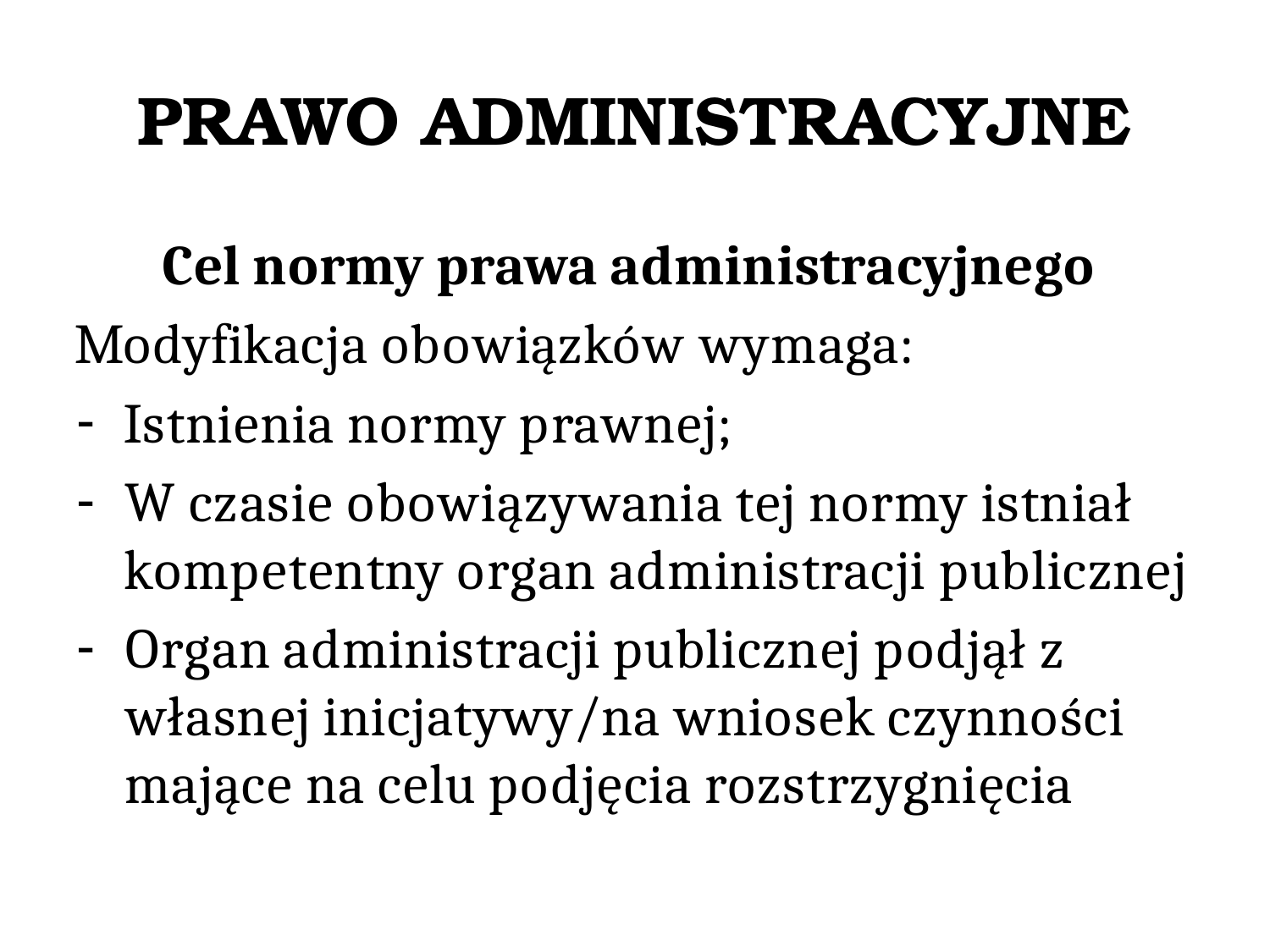

# PRAWO ADMINISTRACYJNE
Cel normy prawa administracyjnego
Modyfikacja obowiązków wymaga:
Istnienia normy prawnej;
W czasie obowiązywania tej normy istniał kompetentny organ administracji publicznej
Organ administracji publicznej podjął z własnej inicjatywy/na wniosek czynności mające na celu podjęcia rozstrzygnięcia